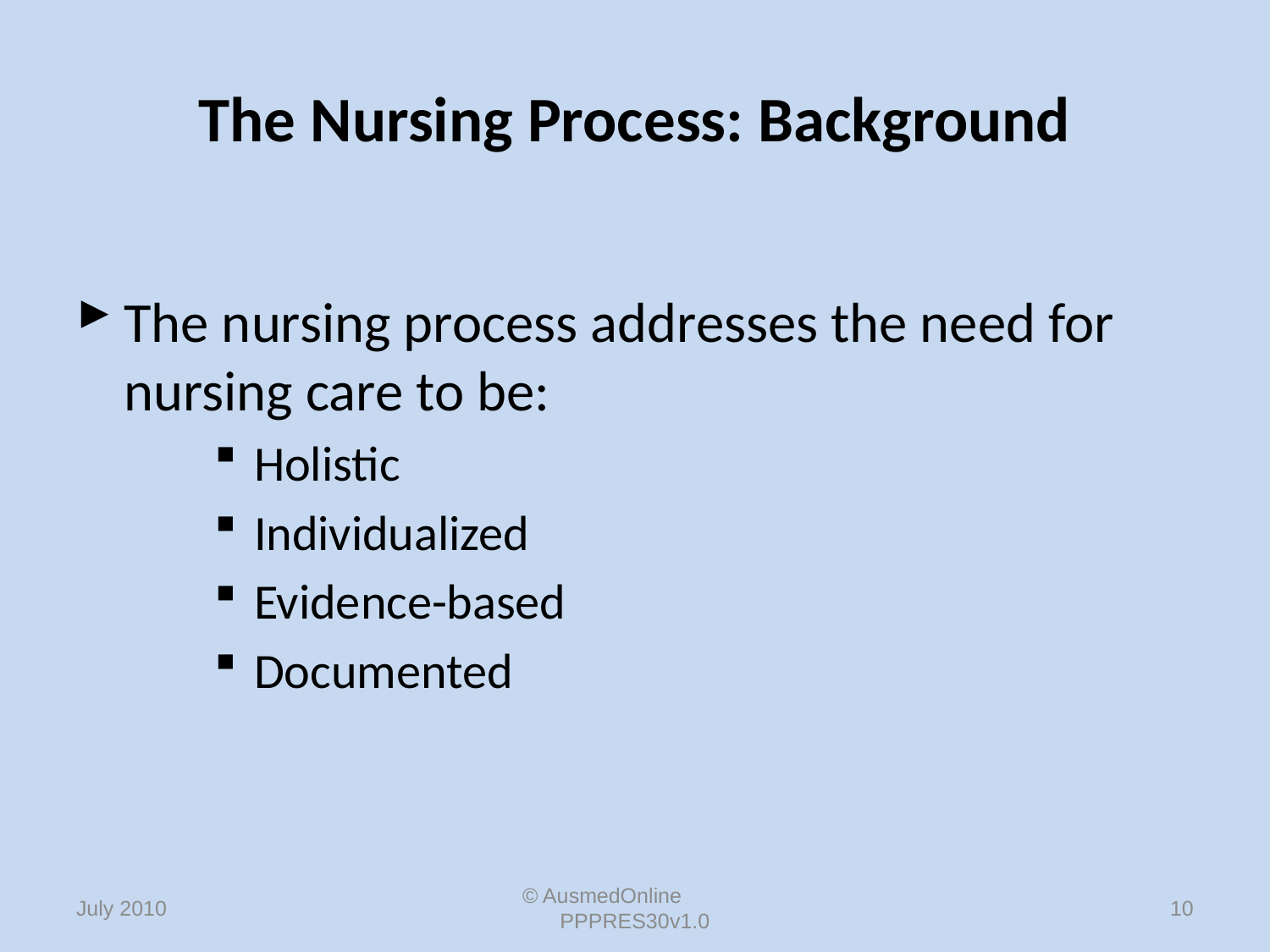

# The Nursing Process: Background

The nursing process addresses the need for nursing care to be:
Holistic
Individualized
Evidence-based
Documented

© AusmedOnline            PPPRES30v1.0
10
July 2010